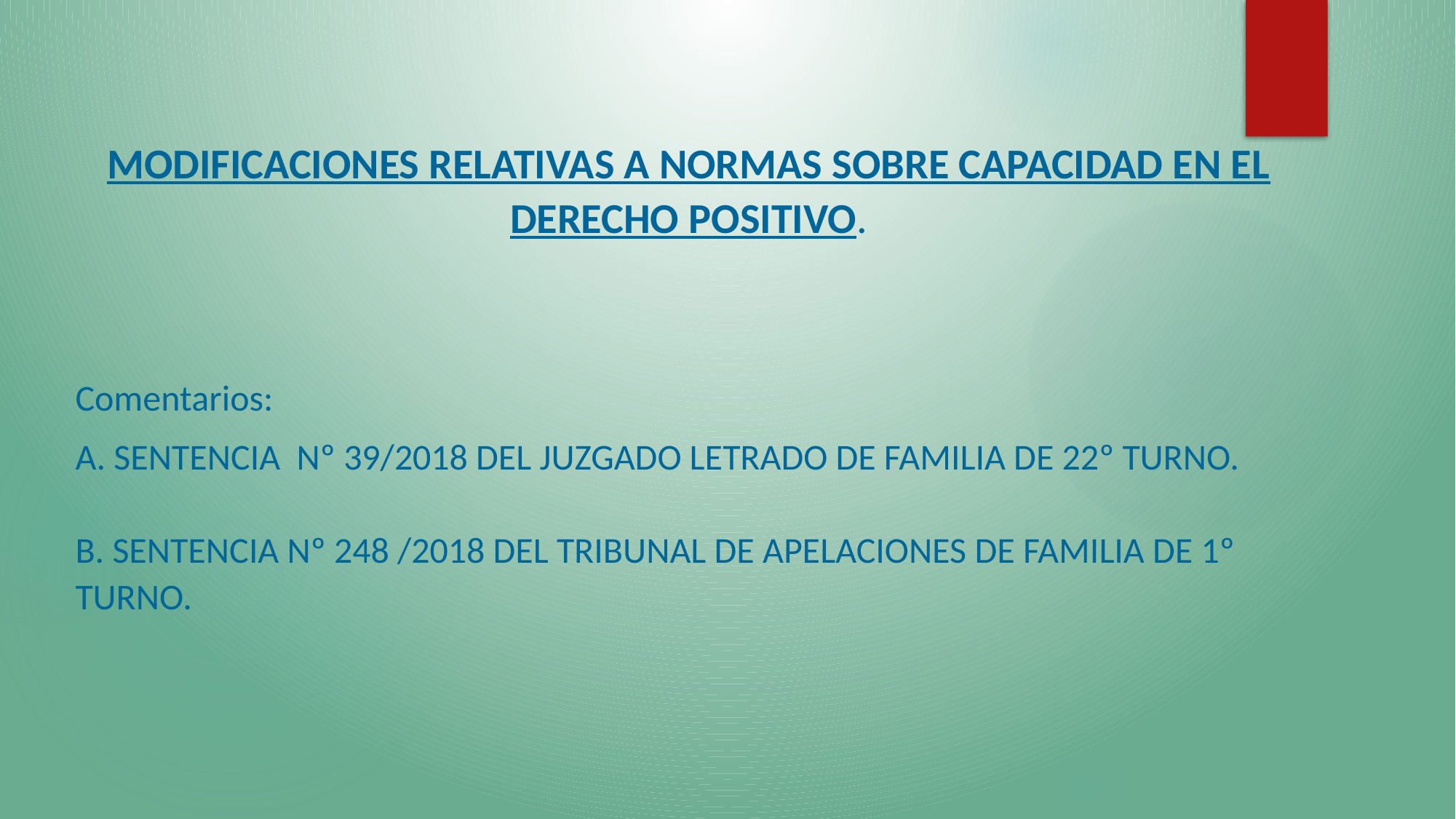

MODIFICACIONES RELATIVAS A NORMAS SOBRE CAPACIDAD EN EL DERECHO POSITIVO.

Comentarios:
A. SENTENCIA  Nº 39/2018 DEL JUZGADO LETRADO DE FAMILIA DE 22º TURNO.

B. SENTENCIA Nº 248 /2018 DEL TRIBUNAL DE APELACIONES DE FAMILIA DE 1º TURNO.